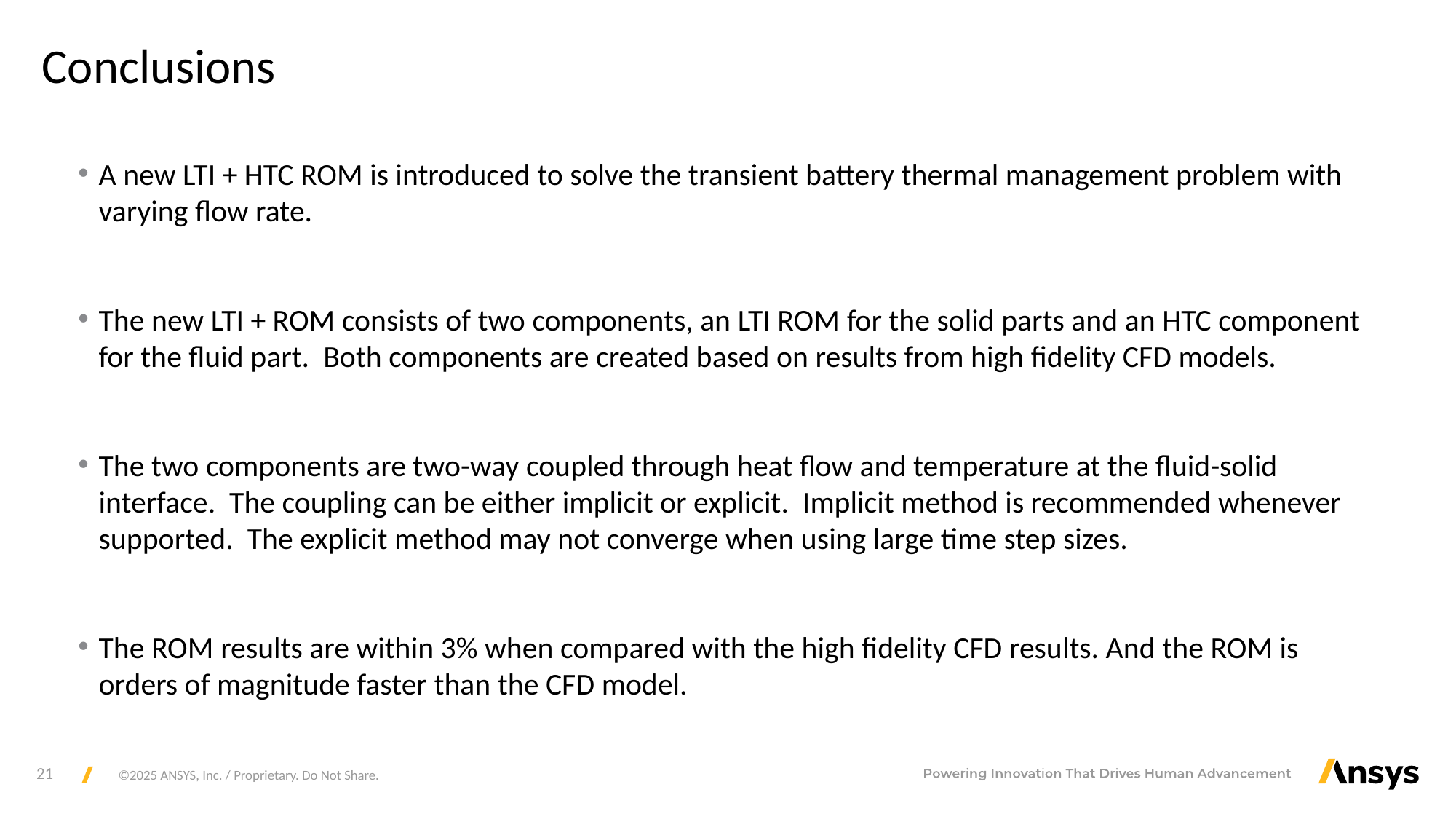

# Conclusions
A new LTI + HTC ROM is introduced to solve the transient battery thermal management problem with varying flow rate.

The new LTI + ROM consists of two components, an LTI ROM for the solid parts and an HTC component for the fluid part.  Both components are created based on results from high fidelity CFD models.

The two components are two-way coupled through heat flow and temperature at the fluid-solid interface.  The coupling can be either implicit or explicit.  Implicit method is recommended whenever supported.  The explicit method may not converge when using large time step sizes.

The ROM results are within 3% when compared with the high fidelity CFD results. And the ROM is orders of magnitude faster than the CFD model.